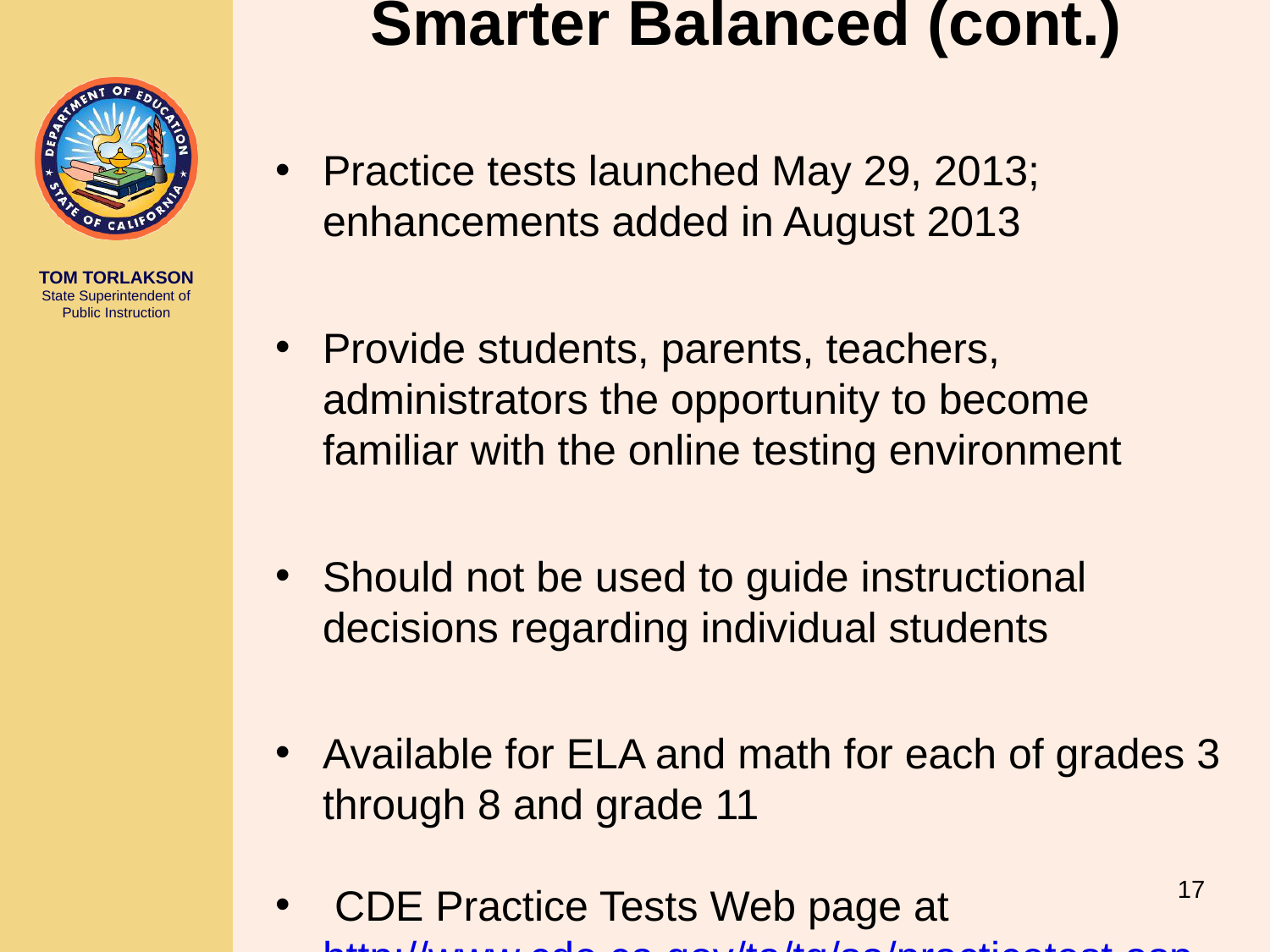

# Smarter Balanced (cont.)
Practice tests launched May 29, 2013; enhancements added in August 2013

Provide students, parents, teachers, administrators the opportunity to become familiar with the online testing environment

Should not be used to guide instructional decisions regarding individual students

Available for ELA and math for each of grades 3 through 8 and grade 11

 CDE Practice Tests Web page at http://www.cde.ca.gov/ta/tg/sa/practicetest.asp

17